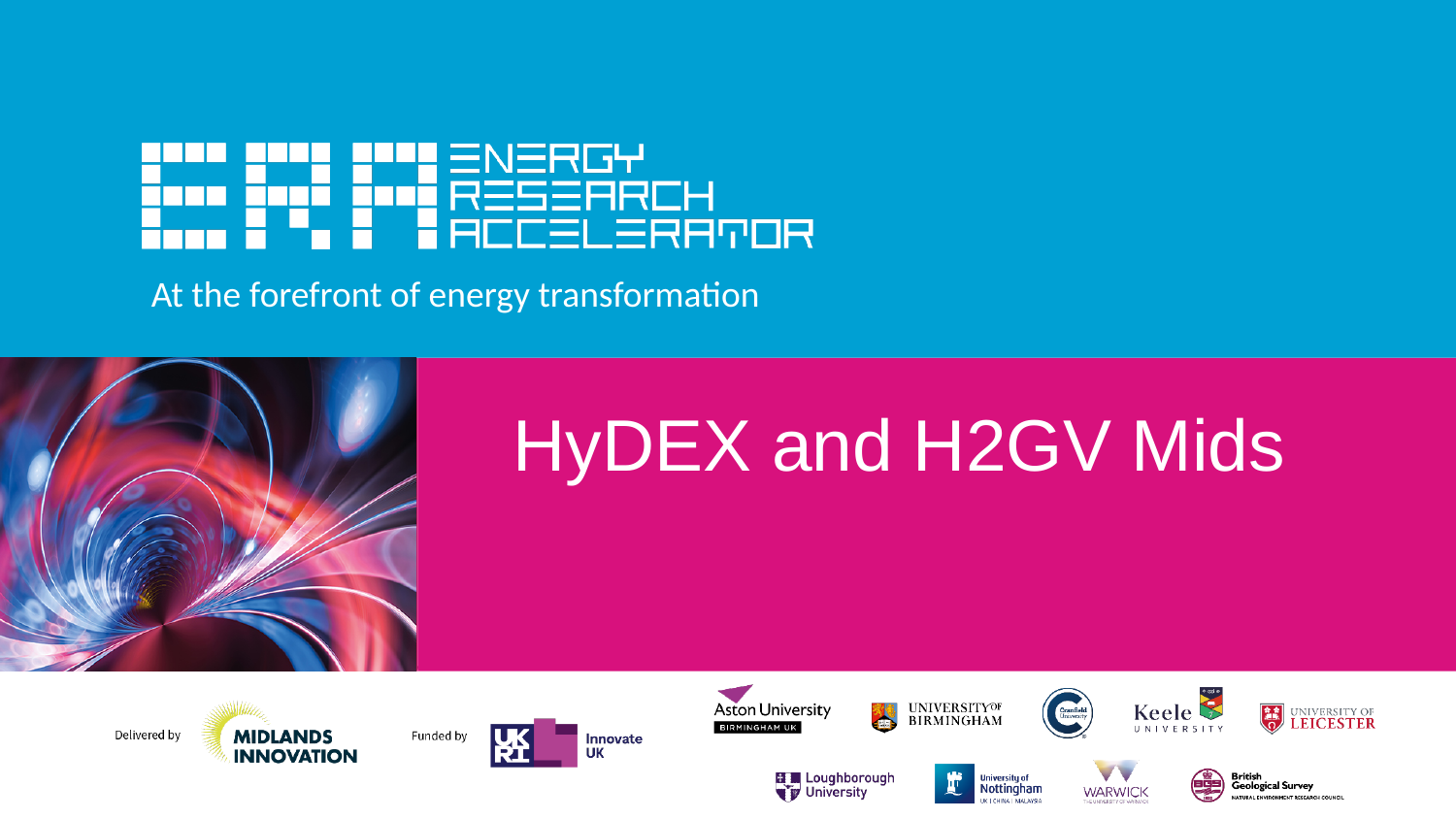

At the forefront of energy transformation
# HyDEX and H2GV Mids